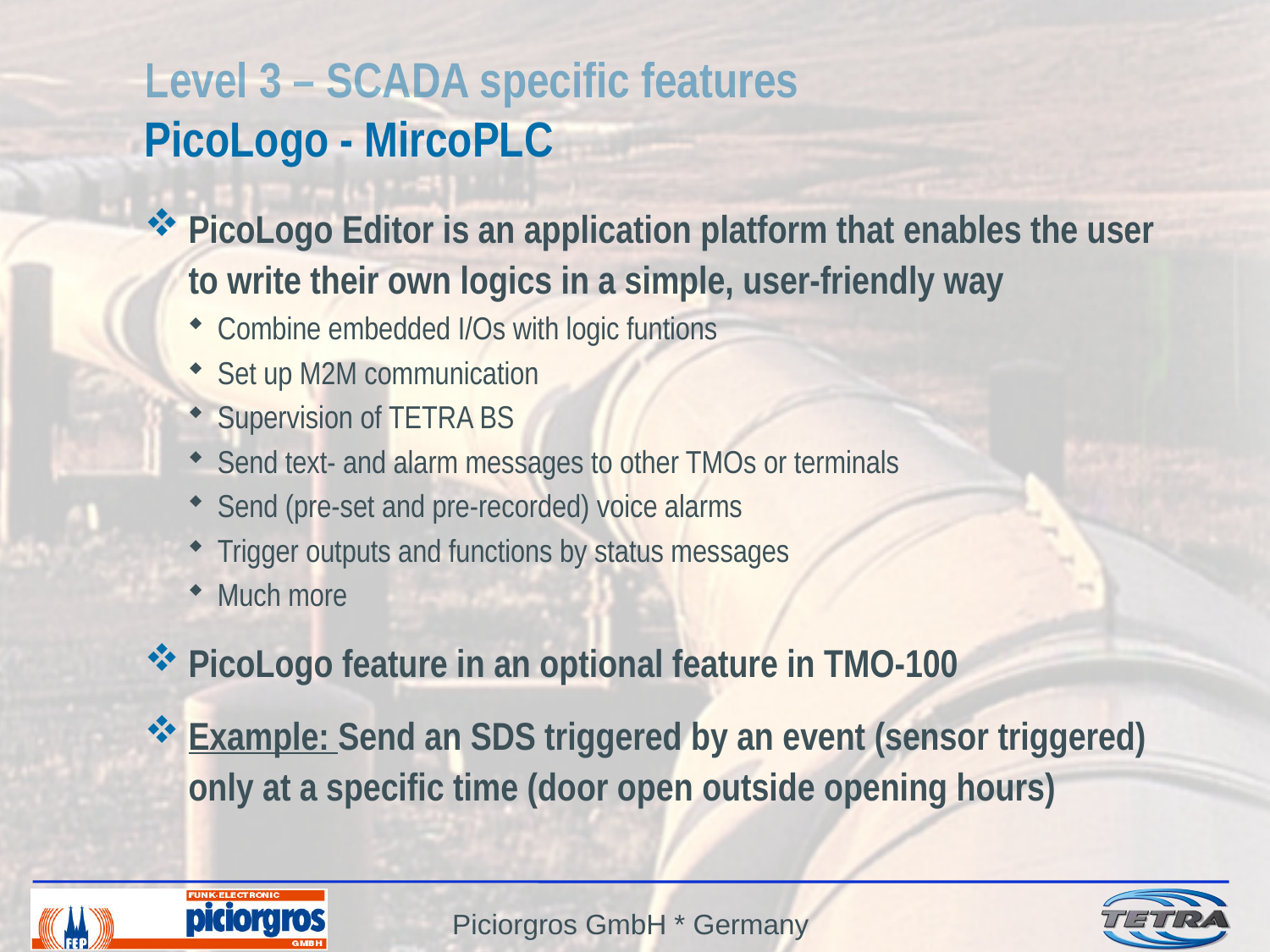

# Level 3 – SCADA specific features PicoLogo - MircoPLC
PicoLogo Editor is an application platform that enables the user to write their own logics in a simple, user-friendly way
Combine embedded I/Os with logic funtions
Set up M2M communication
Supervision of TETRA BS
Send text- and alarm messages to other TMOs or terminals
Send (pre-set and pre-recorded) voice alarms
Trigger outputs and functions by status messages
Much more
PicoLogo feature in an optional feature in TMO-100
Example: Send an SDS triggered by an event (sensor triggered) only at a specific time (door open outside opening hours)